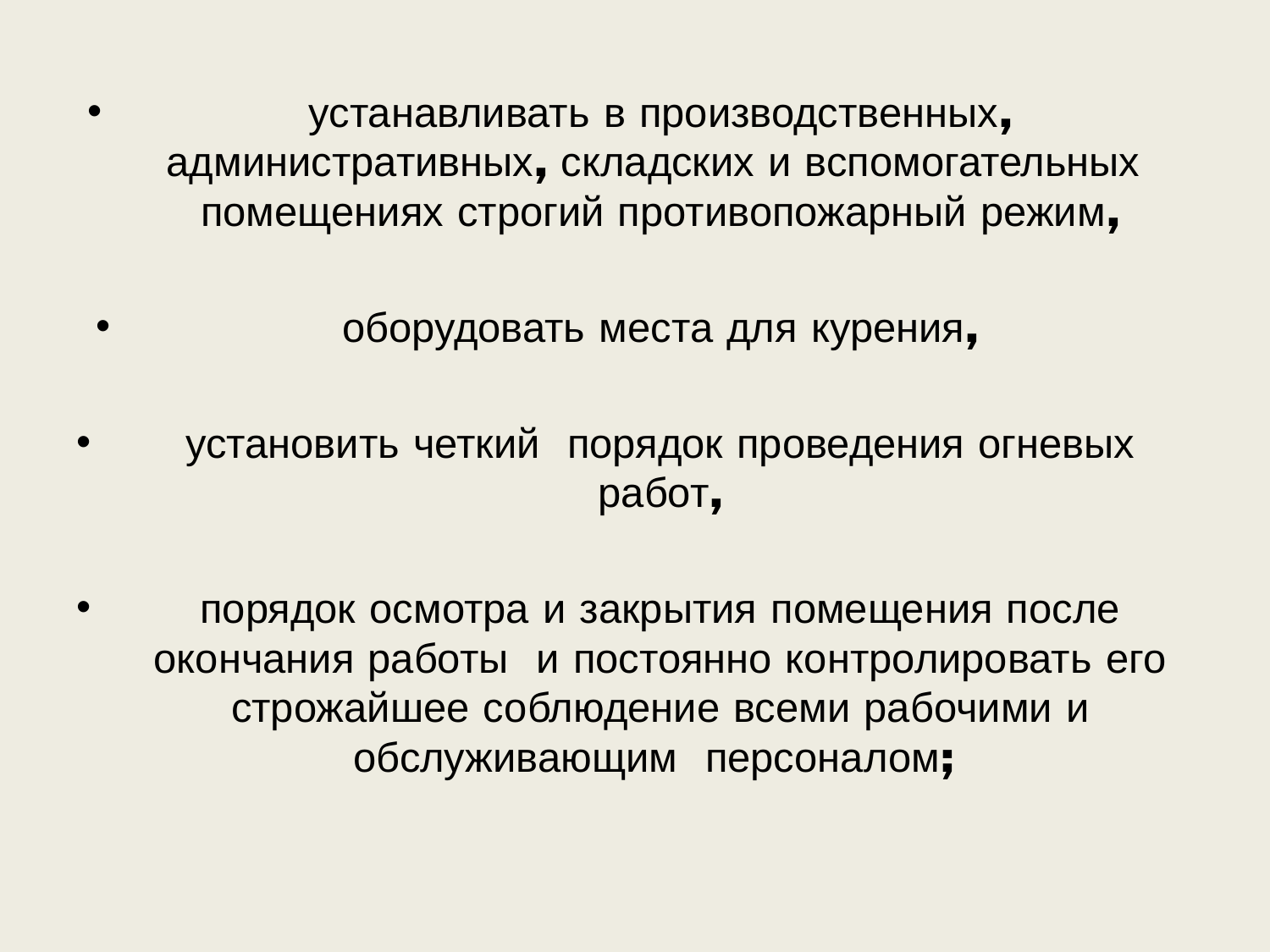

устанавливать в производственных, административных, складских и вспомогательных  помещениях строгий противопожарный режим,

оборудовать места для курения,

установить четкий  порядок проведения огневых работ,

порядок осмотра и закрытия помещения после окончания работы  и постоянно контролировать его строжайшее соблюдение всеми рабочими и обслуживающим  персоналом;